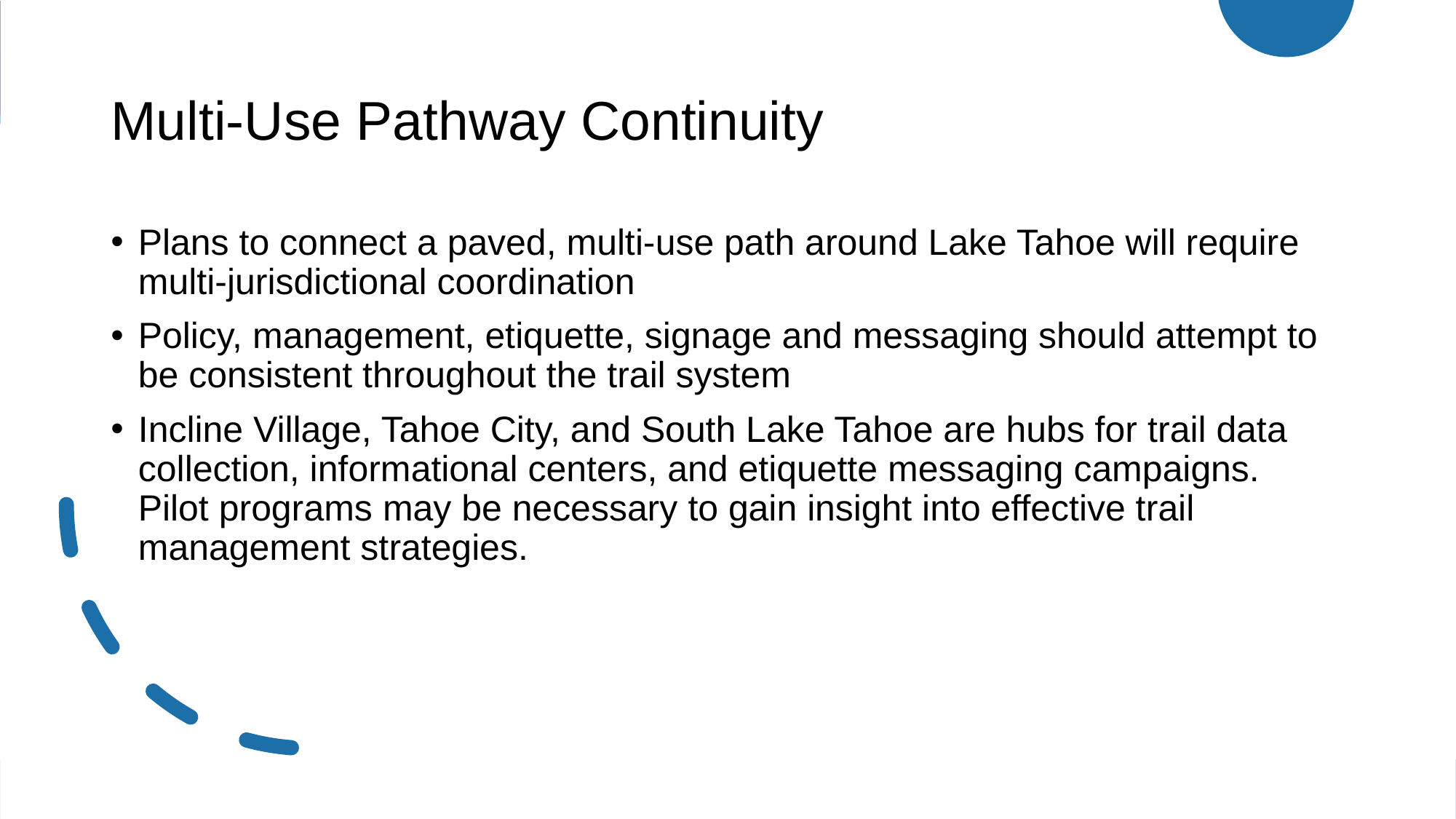

# Multi-Use Pathway Continuity
Plans to connect a paved, multi-use path around Lake Tahoe will require multi-jurisdictional coordination
Policy, management, etiquette, signage and messaging should attempt to be consistent throughout the trail system
Incline Village, Tahoe City, and South Lake Tahoe are hubs for trail data collection, informational centers, and etiquette messaging campaigns.  Pilot programs may be necessary to gain insight into effective trail management strategies.